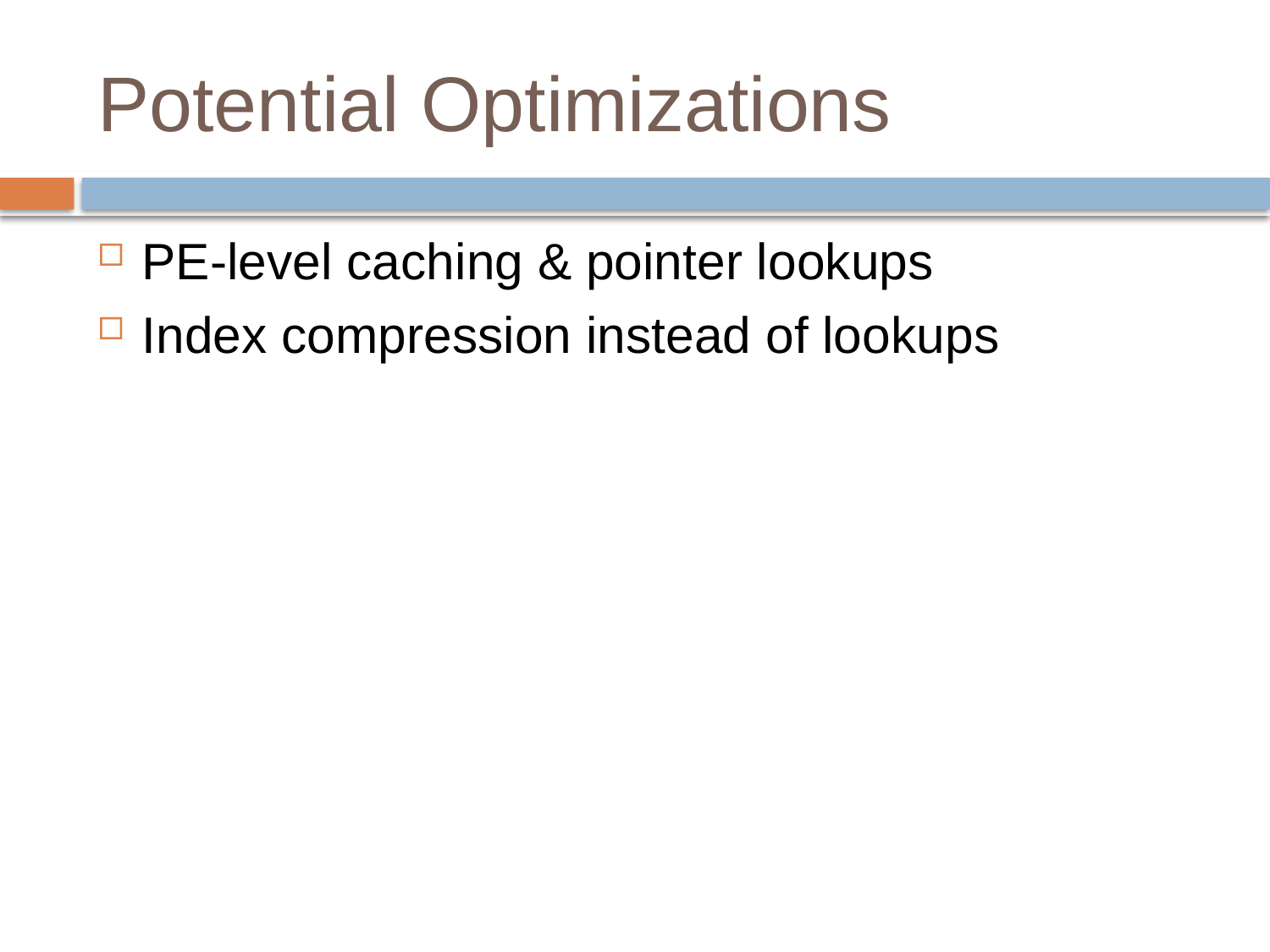

# Potential Optimizations
PE-level caching & pointer lookups
Index compression instead of lookups